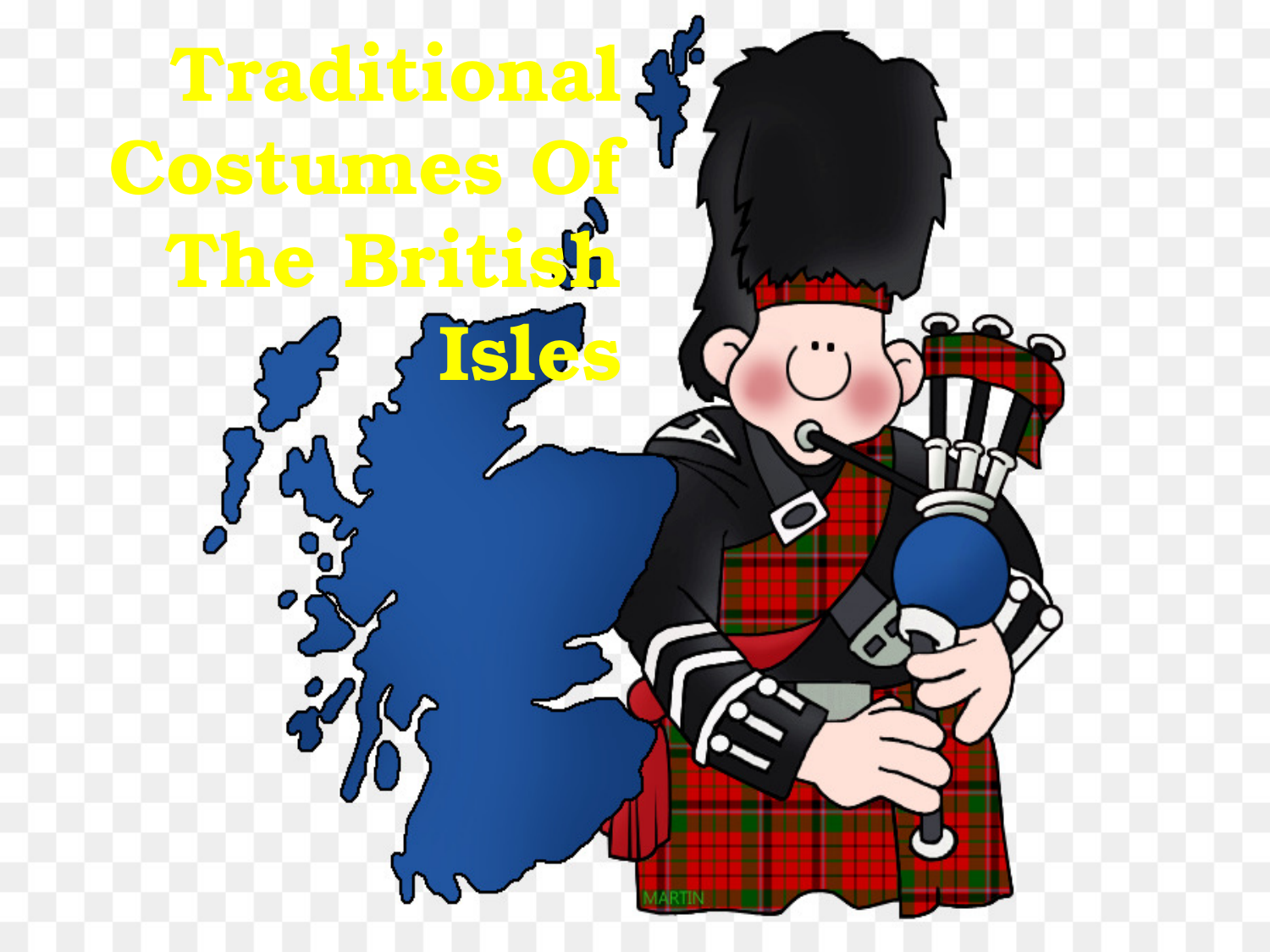

# Traditional Costumes Of The British Isles